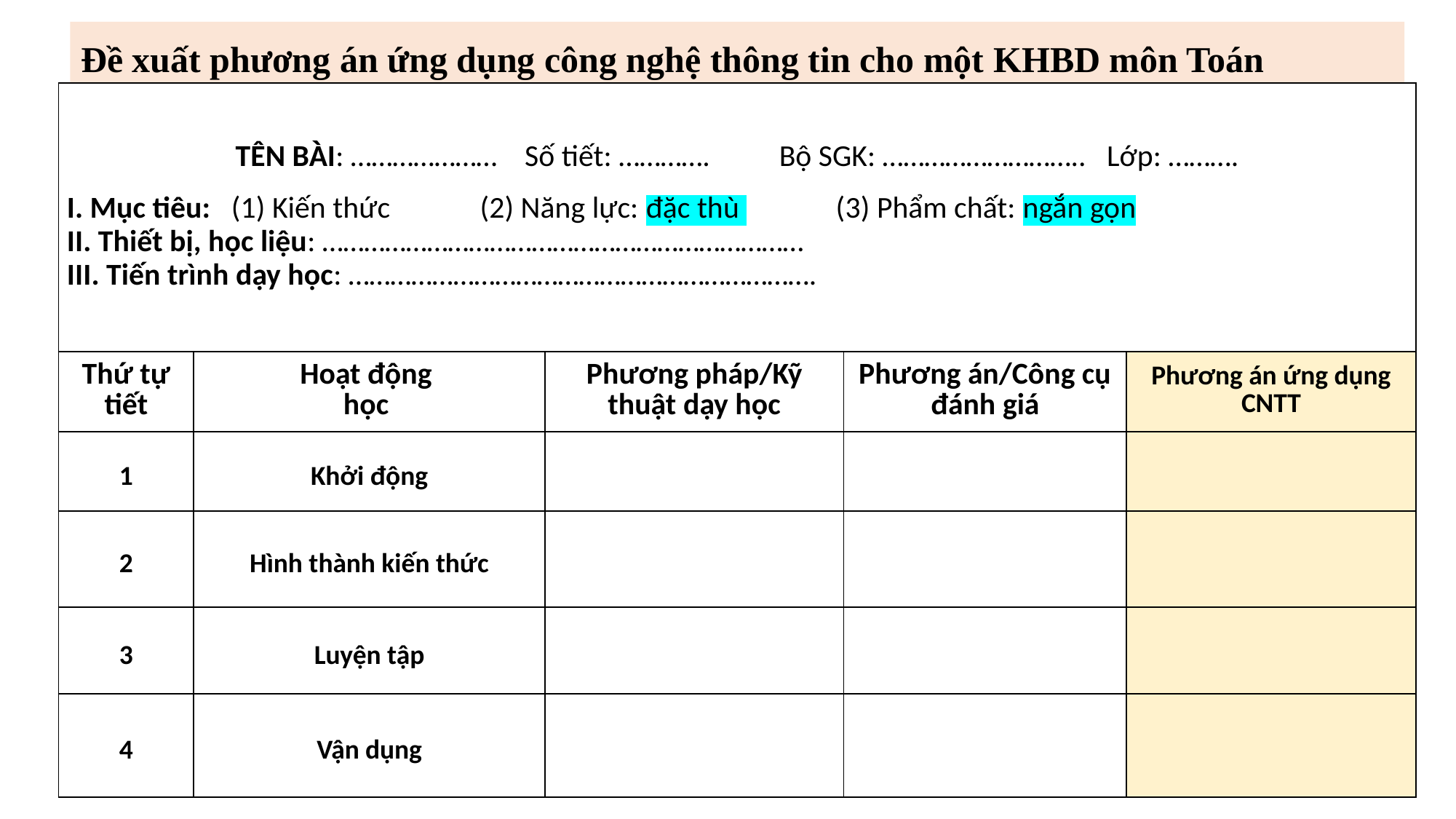

Đề xuất phương án ứng dụng công nghệ thông tin cho một KHBD môn Toán
| TÊN BÀI: ………………… Số tiết: …………. Bộ SGK: ……………………….. Lớp: ………. I. Mục tiêu: (1) Kiến thức (2) Năng lực: đặc thù (3) Phẩm chất: ngắn gọn II. Thiết bị, học liệu: …………………………………………………………… III. Tiến trình dạy học: …………………………………………………………. |  |  |  |  |
| --- | --- | --- | --- | --- |
| Thứ tự tiết | Hoạt động học | Phương pháp/Kỹ thuật dạy học | Phương án/Công cụ đánh giá | Phương án ứng dụng CNTT |
| 1 | Khởi động |  |  |  |
| 2 | Hình thành kiến thức |  |  |  |
| 3 | Luyện tập |  |  |  |
| 4 | Vận dụng |  |  |  |